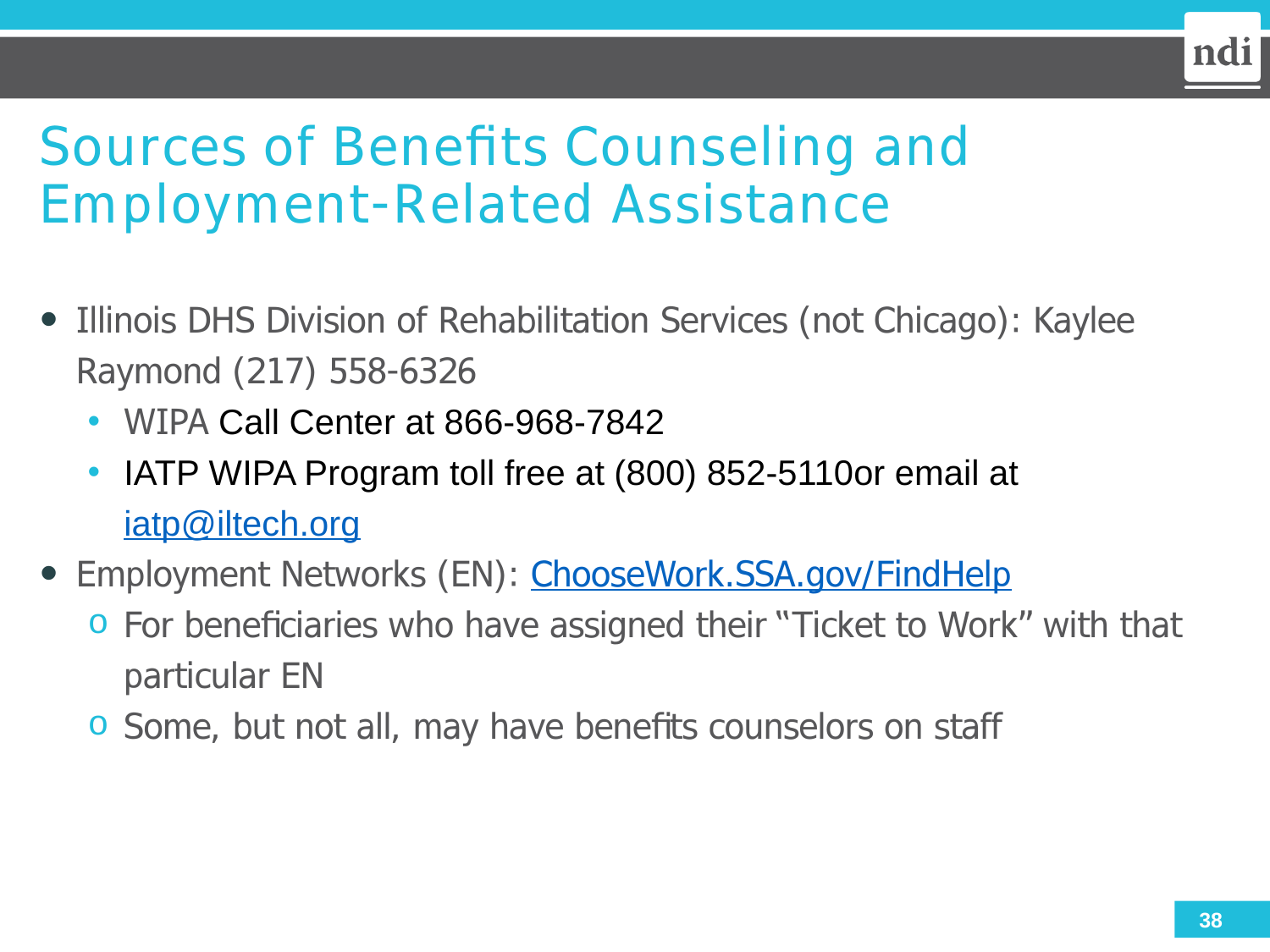

# Sources of Benefits Counseling and Employment-Related Assistance
Illinois DHS Division of Rehabilitation Services (not Chicago): Kaylee Raymond (217) 558-6326
WIPA Call Center at 866-968-7842
IATP WIPA Program toll free at (800) 852-5110or email at iatp@iltech.org
Employment Networks (EN): ChooseWork.SSA.gov/FindHelp
For beneficiaries who have assigned their “Ticket to Work” with that particular EN
Some, but not all, may have benefits counselors on staff
38